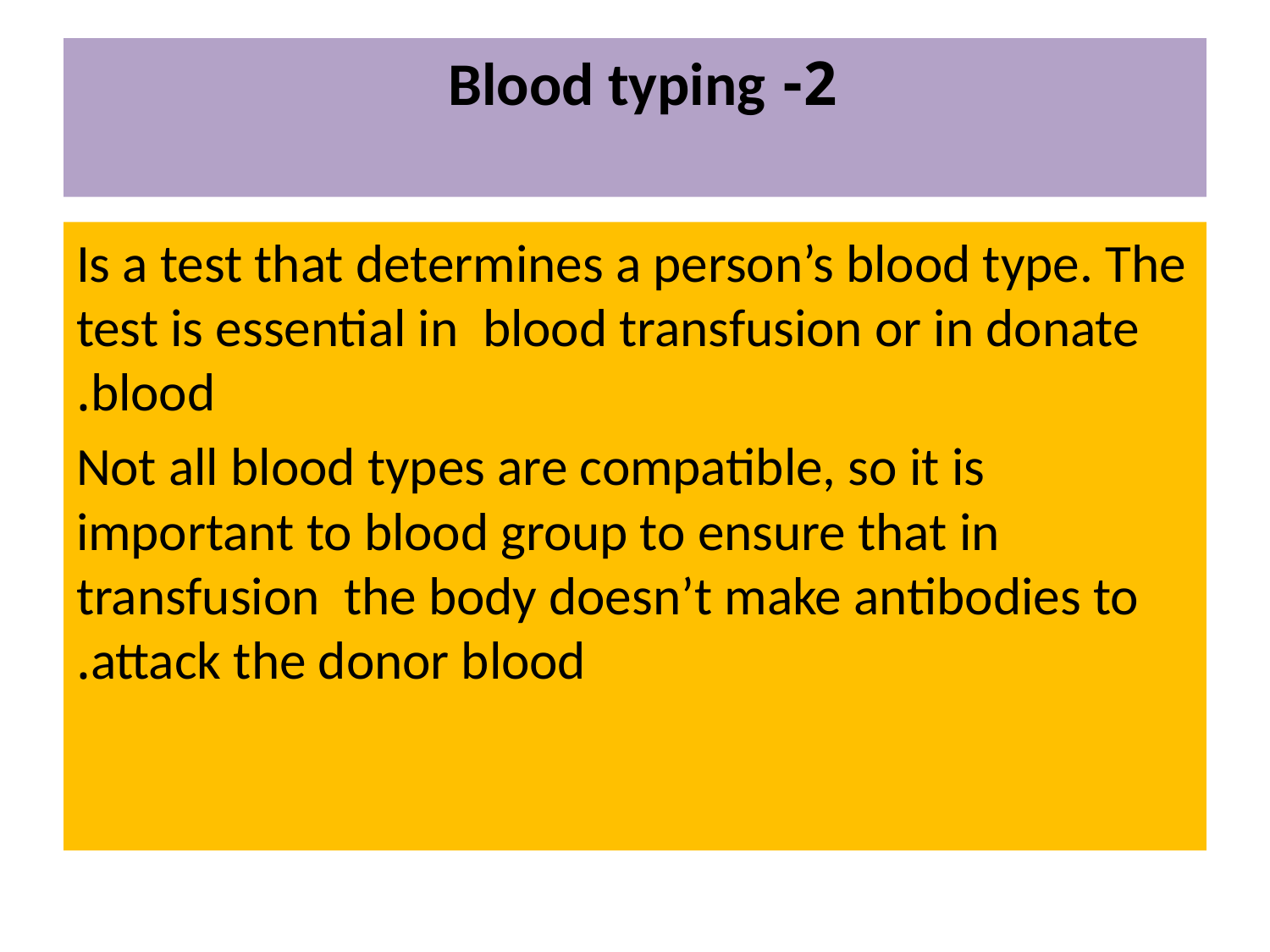

# 2- Blood typing
Is a test that determines a person’s blood type. The test is essential in  blood transfusion or in donate blood.
 Not all blood types are compatible, so it is important to blood group to ensure that in transfusion  the body doesn’t make antibodies to attack the donor blood.